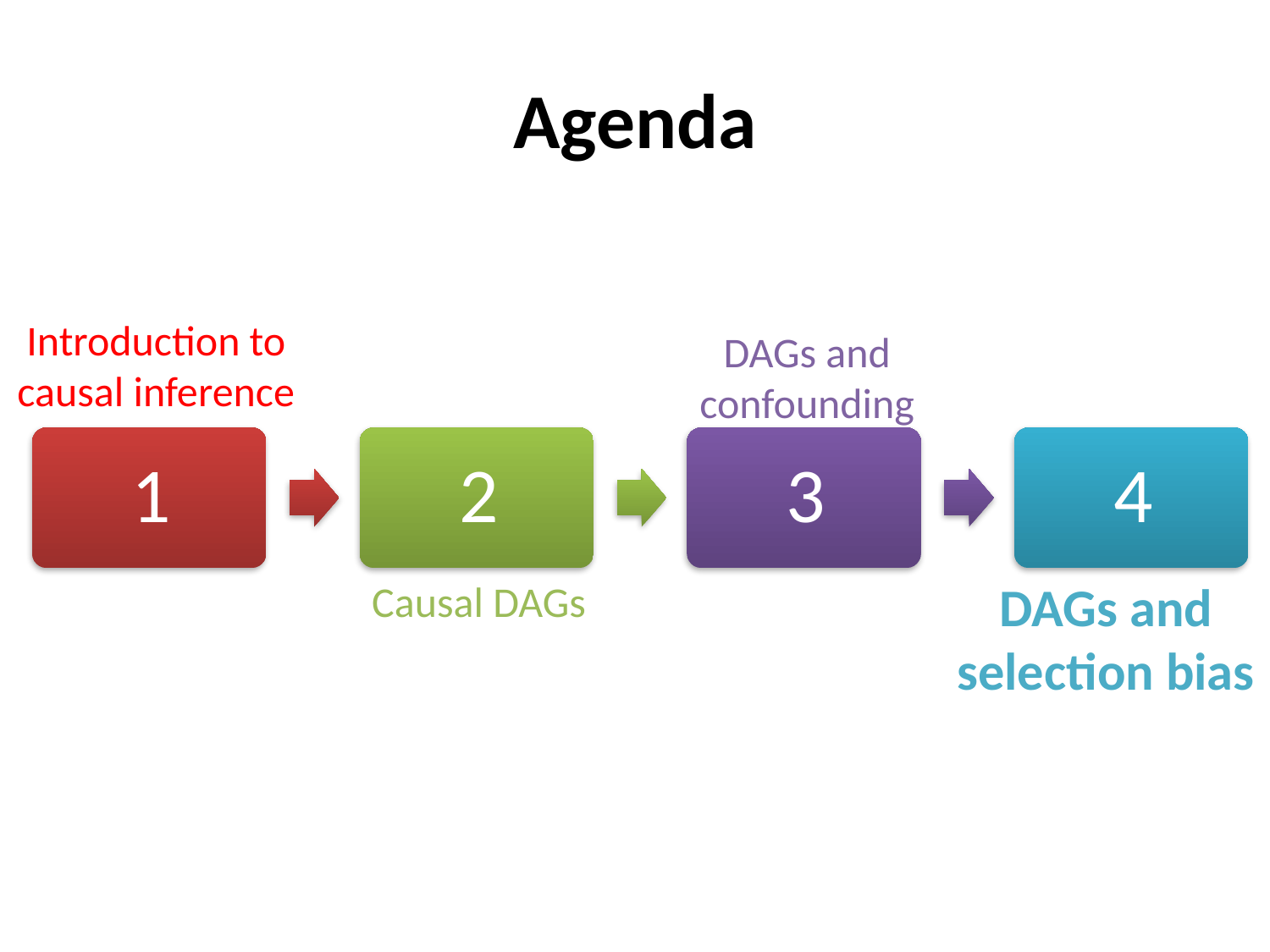

# Agenda
Introduction to causal inference
DAGs and confounding
1

2

3

4
DAGs and selection bias
Causal DAGs